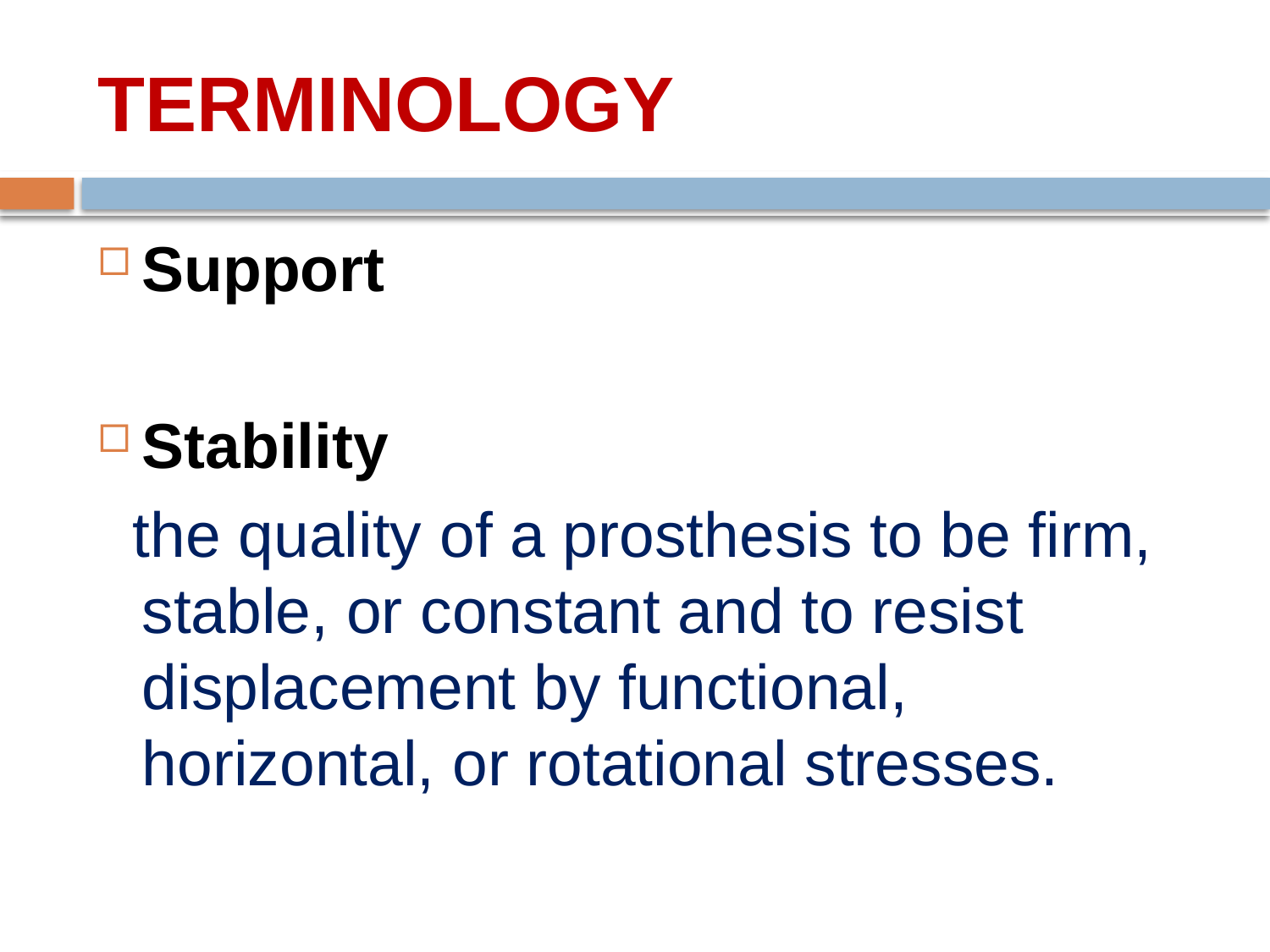

# TERMINOLOGY
Support

Stability
  the quality of a prosthesis to be firm, stable, or constant and to resist displacement by functional, horizontal, or rotational stresses.